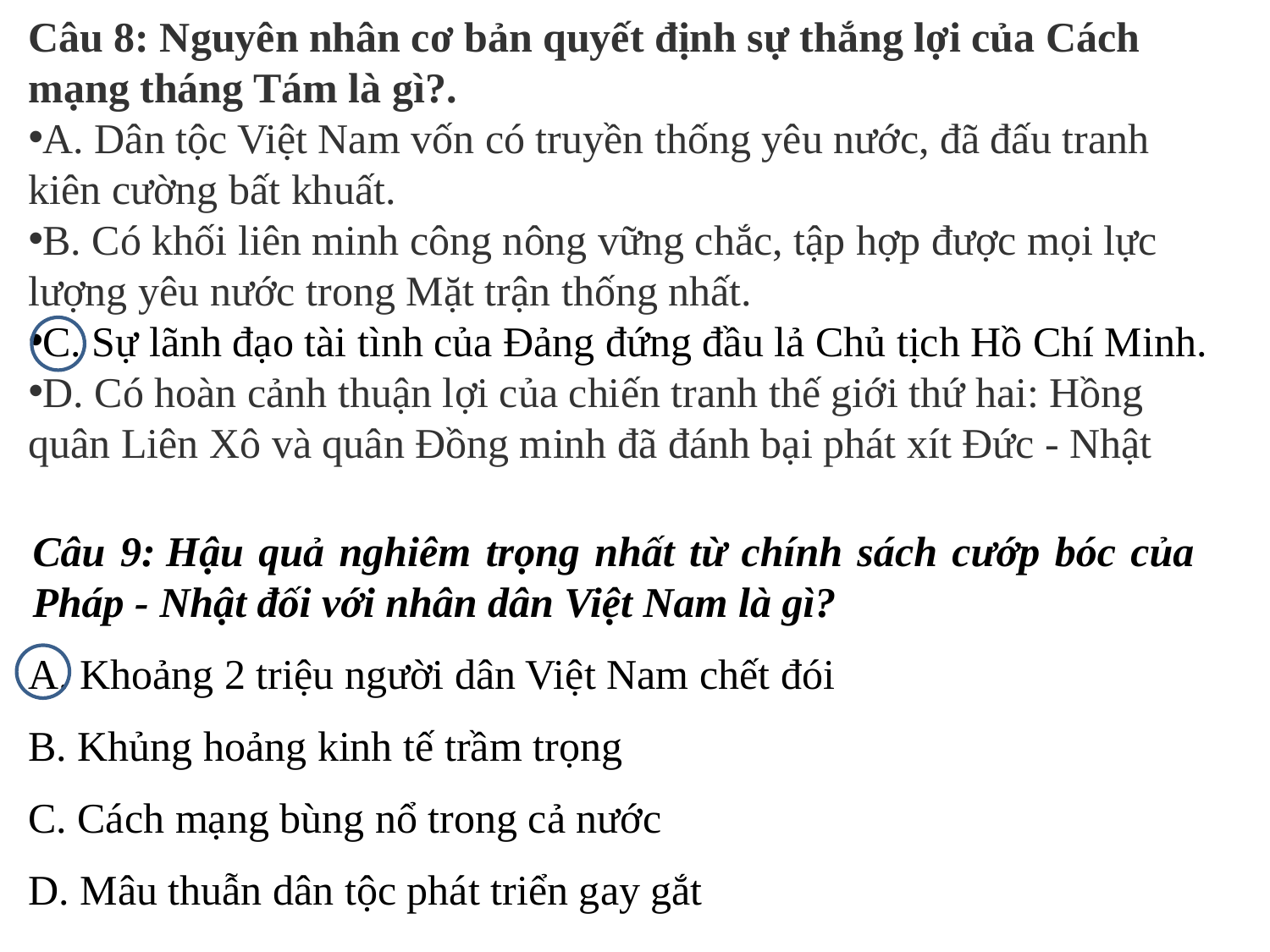

Câu 8: Nguyên nhân cơ bản quyết định sự thắng lợi của Cách mạng tháng Tám là gì?.
A. Dân tộc Việt Nam vốn có truyền thống yêu nước, đã đấu tranh kiên cường bất khuất.
B. Có khối liên minh công nông vững chắc, tập hợp được mọi lực lượng yêu nước trong Mặt trận thống nhất.
C. Sự lãnh đạo tài tình của Đảng đứng đầu lả Chủ tịch Hồ Chí Minh.
D. Có hoàn cảnh thuận lợi của chiến tranh thế giới thứ hai: Hồng quân Liên Xô và quân Đồng minh đã đánh bại phát xít Đức - Nhật

Câu 9: Hậu quả nghiêm trọng nhất từ chính sách cướp bóc của Pháp - Nhật đối với nhân dân Việt Nam là gì?
A. Khoảng 2 triệu người dân Việt Nam chết đói
B. Khủng hoảng kinh tế trầm trọng
C. Cách mạng bùng nổ trong cả nước
D. Mâu thuẫn dân tộc phát triển gay gắt